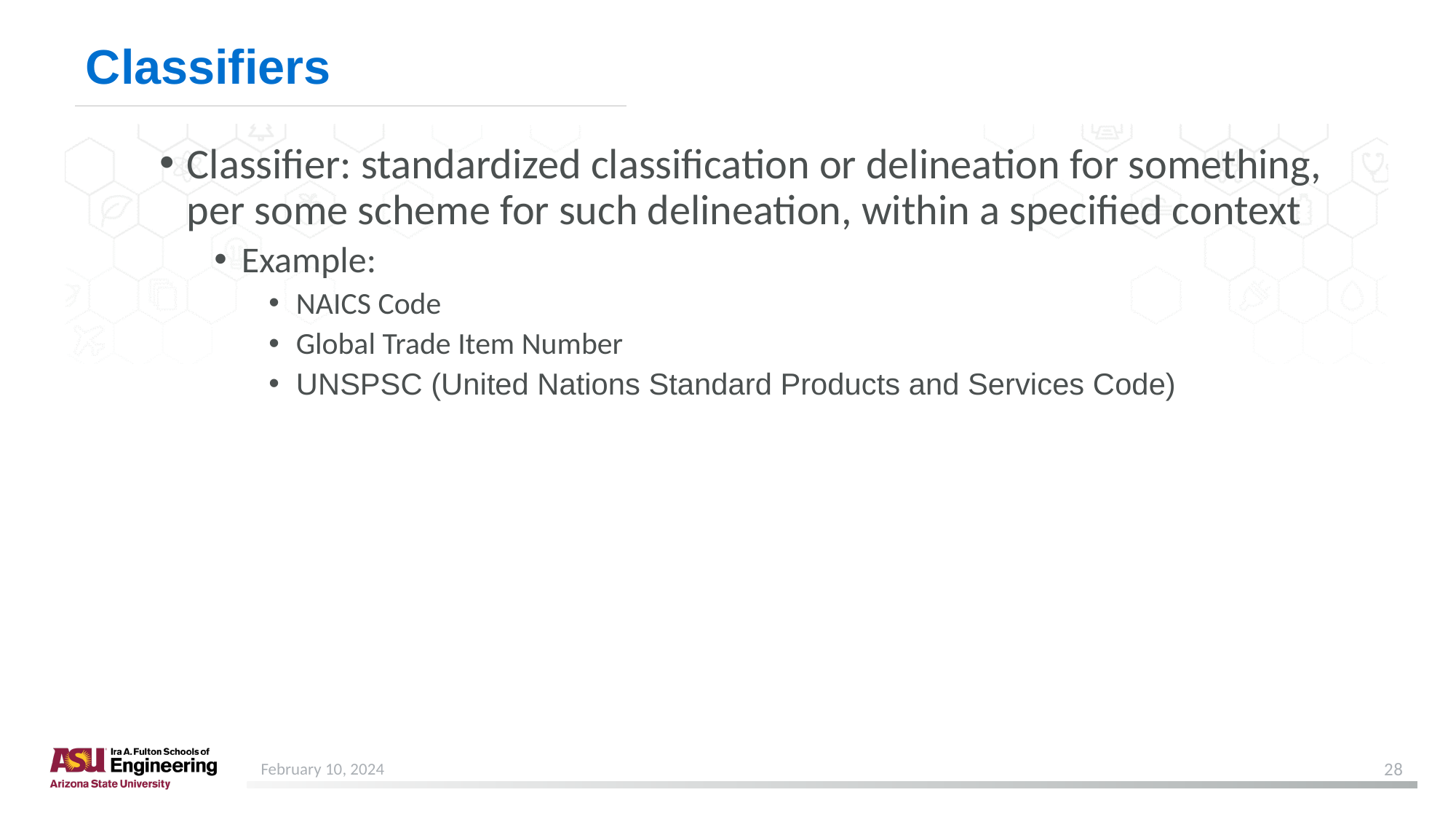

# Classifiers
Classifier: standardized classification or delineation for something, per some scheme for such delineation, within a specified context
Example:
NAICS Code
Global Trade Item Number
UNSPSC (United Nations Standard Products and Services Code)